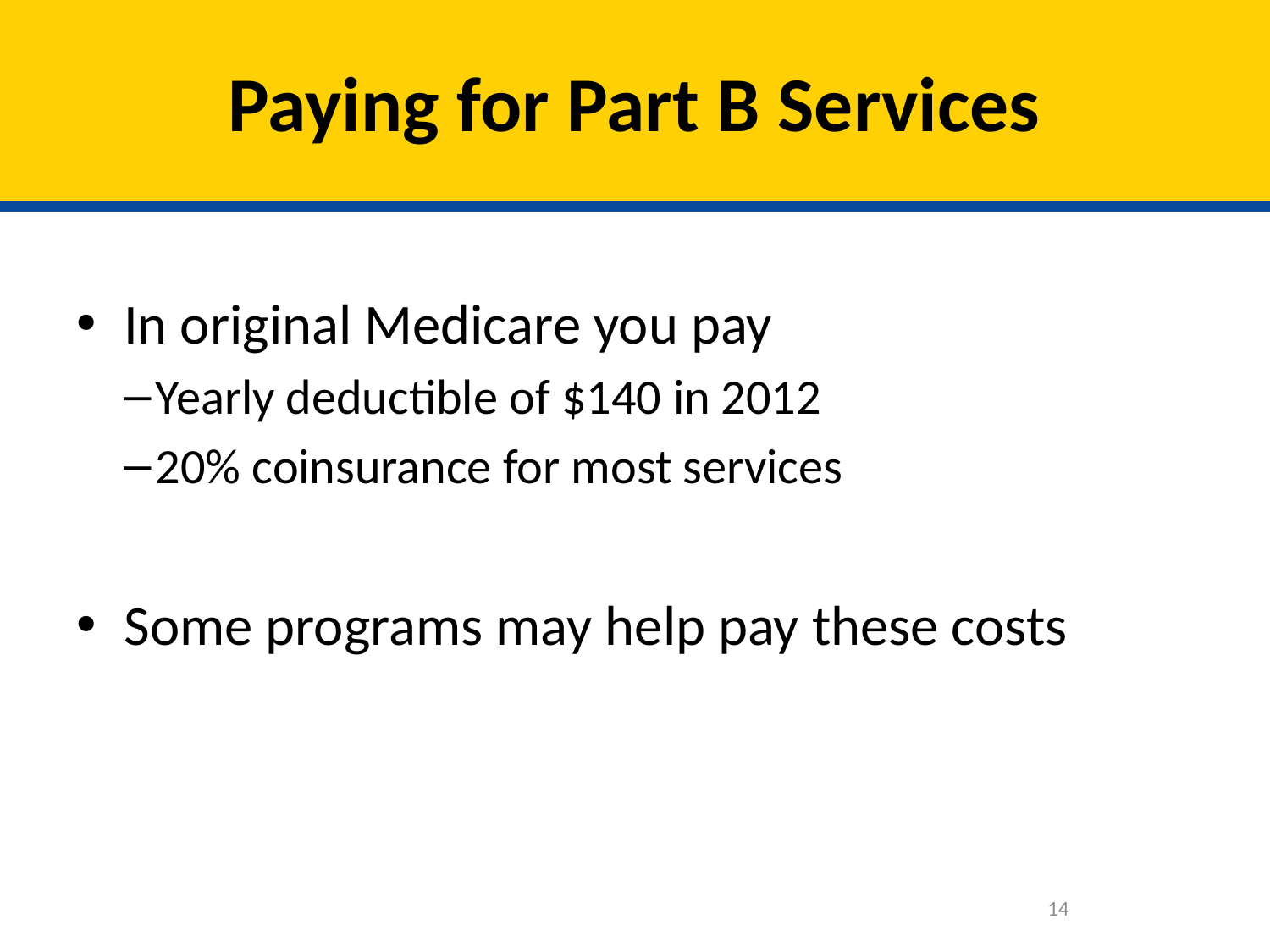

# Paying for Part B Services
In original Medicare you pay
Yearly deductible of $140 in 2012
20% coinsurance for most services

Some programs may help pay these costs
14